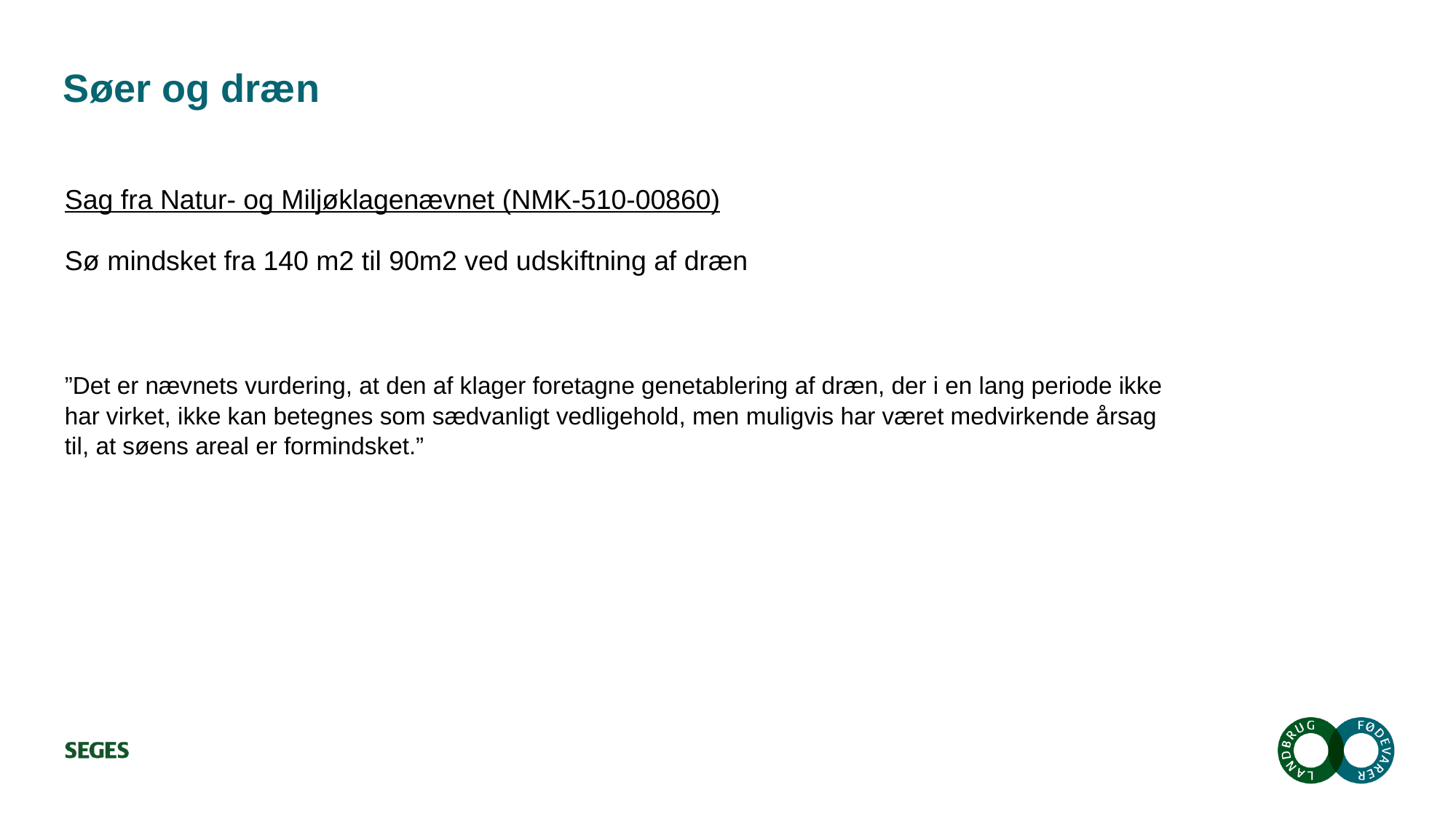

# Søer og dræn
Sag fra Natur- og Miljøklagenævnet (NMK-510-00860)
Sø mindsket fra 140 m2 til 90m2 ved udskiftning af dræn

”Det er nævnets vurdering, at den af klager foretagne genetablering af dræn, der i en lang periode ikke har virket, ikke kan betegnes som sædvanligt vedligehold, men muligvis har været medvirkende årsag til, at søens areal er formindsket.”